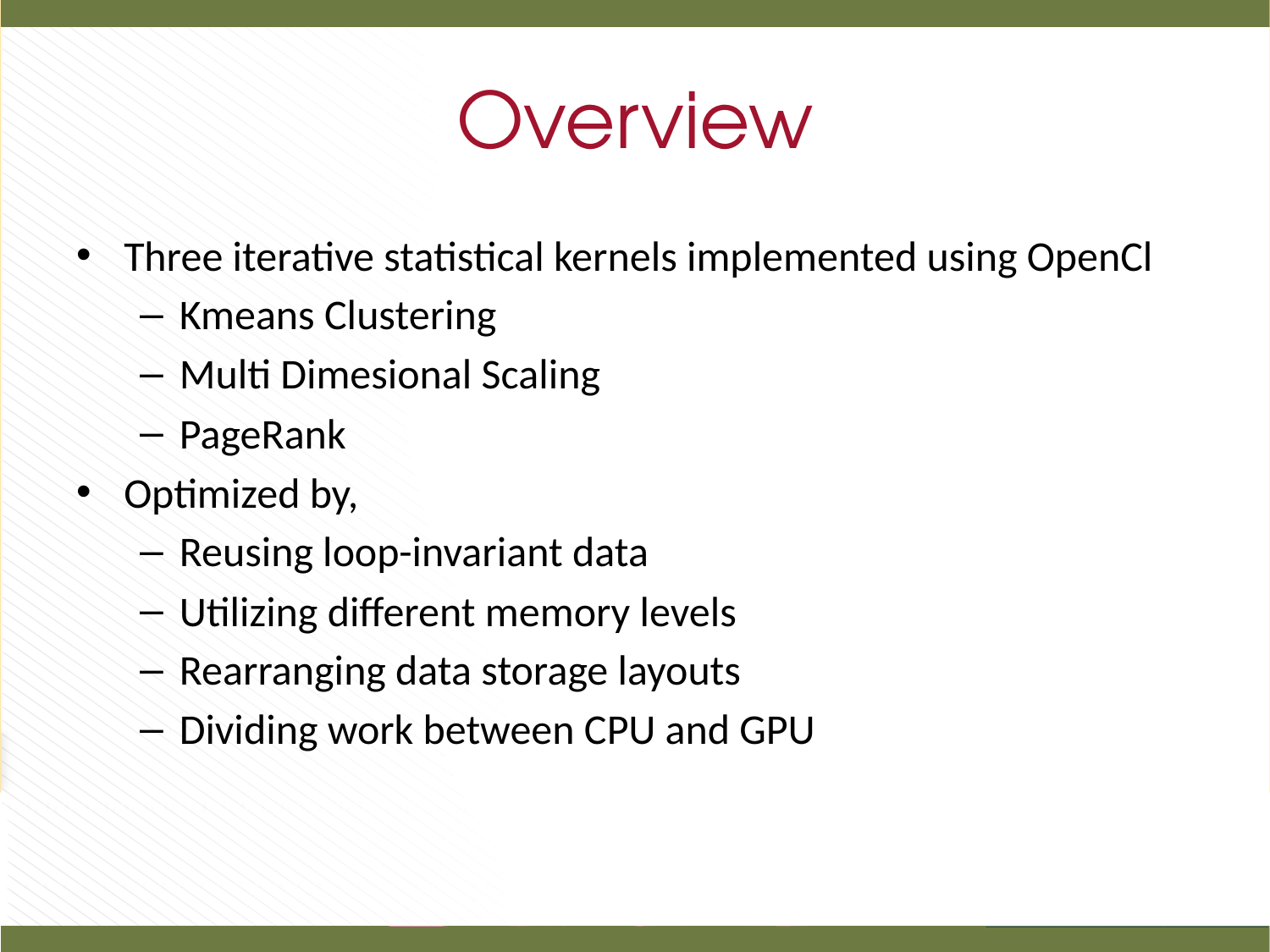

# Overview
Three iterative statistical kernels implemented using OpenCl
Kmeans Clustering
Multi Dimesional Scaling
PageRank
Optimized by,
Reusing loop-invariant data
Utilizing different memory levels
Rearranging data storage layouts
Dividing work between CPU and GPU